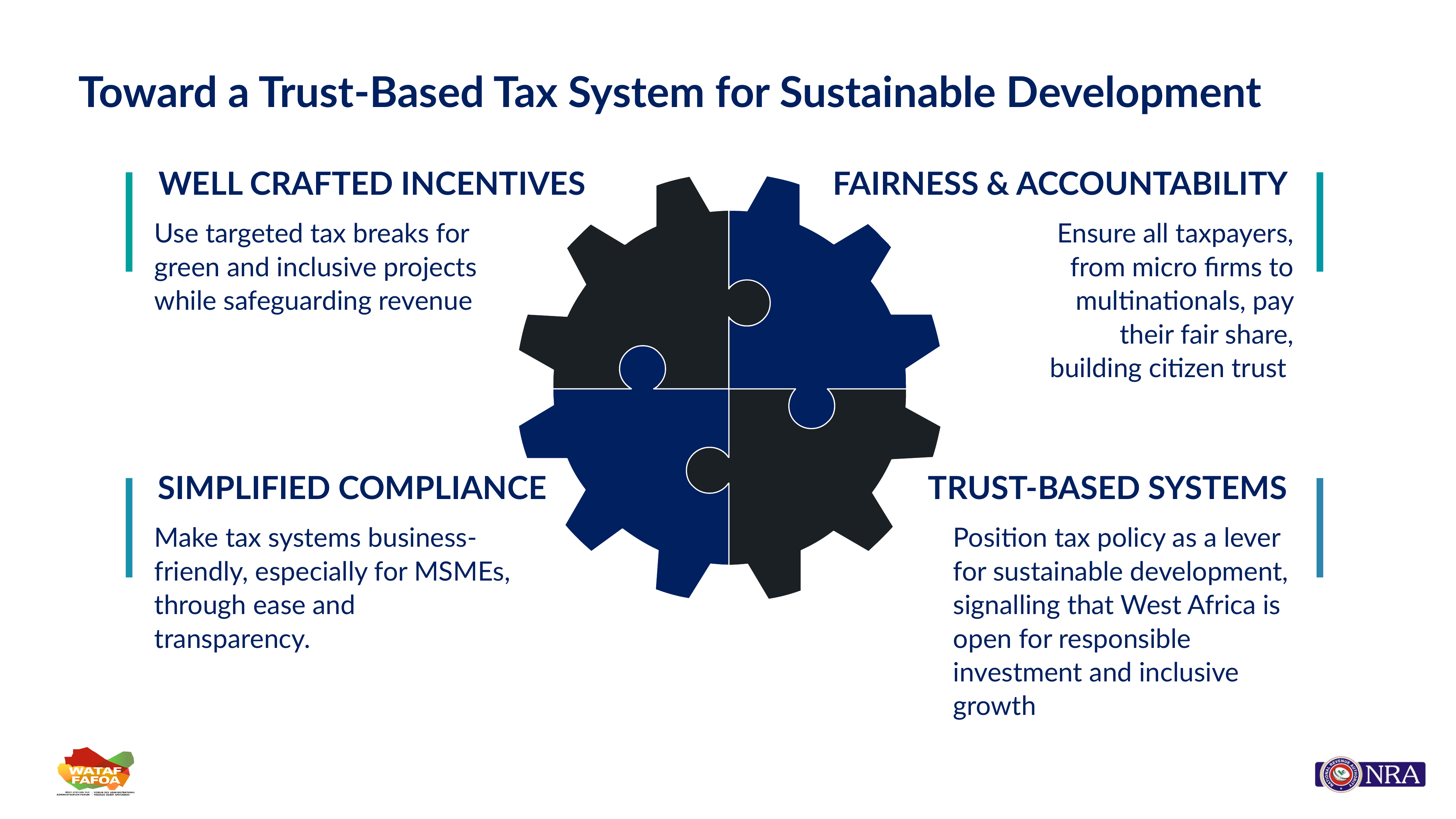

Toward a Trust-Based Tax System for Sustainable Development
WELL CRAFTED INCENTIVES
FAIRNESS & ACCOUNTABILITY

Use targeted tax breaks for green and inclusive projects while safeguarding revenue
Ensure all taxpayers, from micro firms to multinationals, pay their fair share, building citizen trust.

SIMPLIFIED COMPLIANCE
TRUST-BASED SYSTEMS

Make tax systems business-friendly, especially for MSMEs, through ease and transparency.
Position tax policy as a lever for sustainable development, signalling that West Africa is open for responsible investment and inclusive growth.